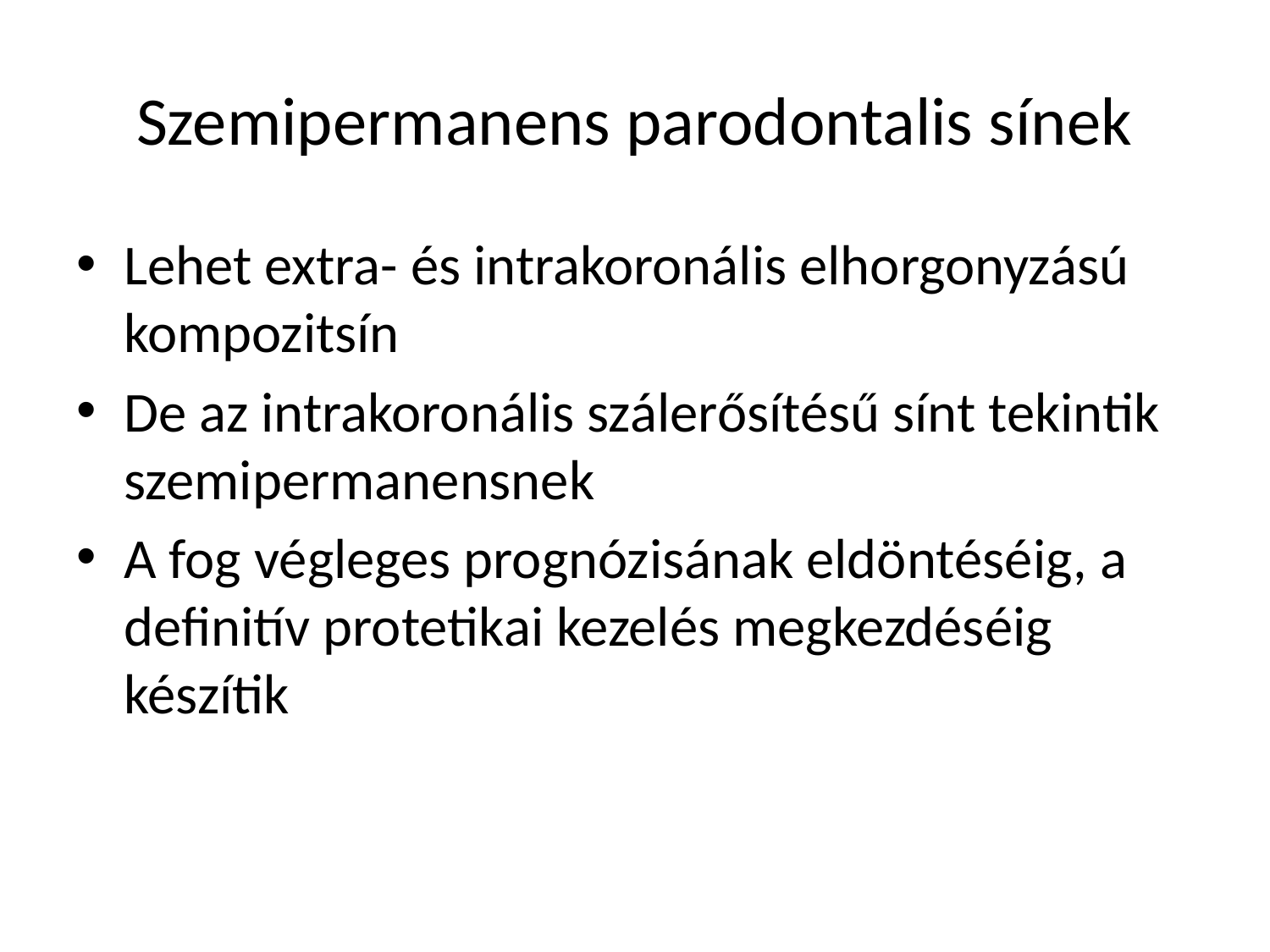

# Szemipermanens parodontalis sínek
Lehet extra- és intrakoronális elhorgonyzású kompozitsín
De az intrakoronális szálerősítésű sínt tekintik szemipermanensnek
A fog végleges prognózisának eldöntéséig, a definitív protetikai kezelés megkezdéséig készítik